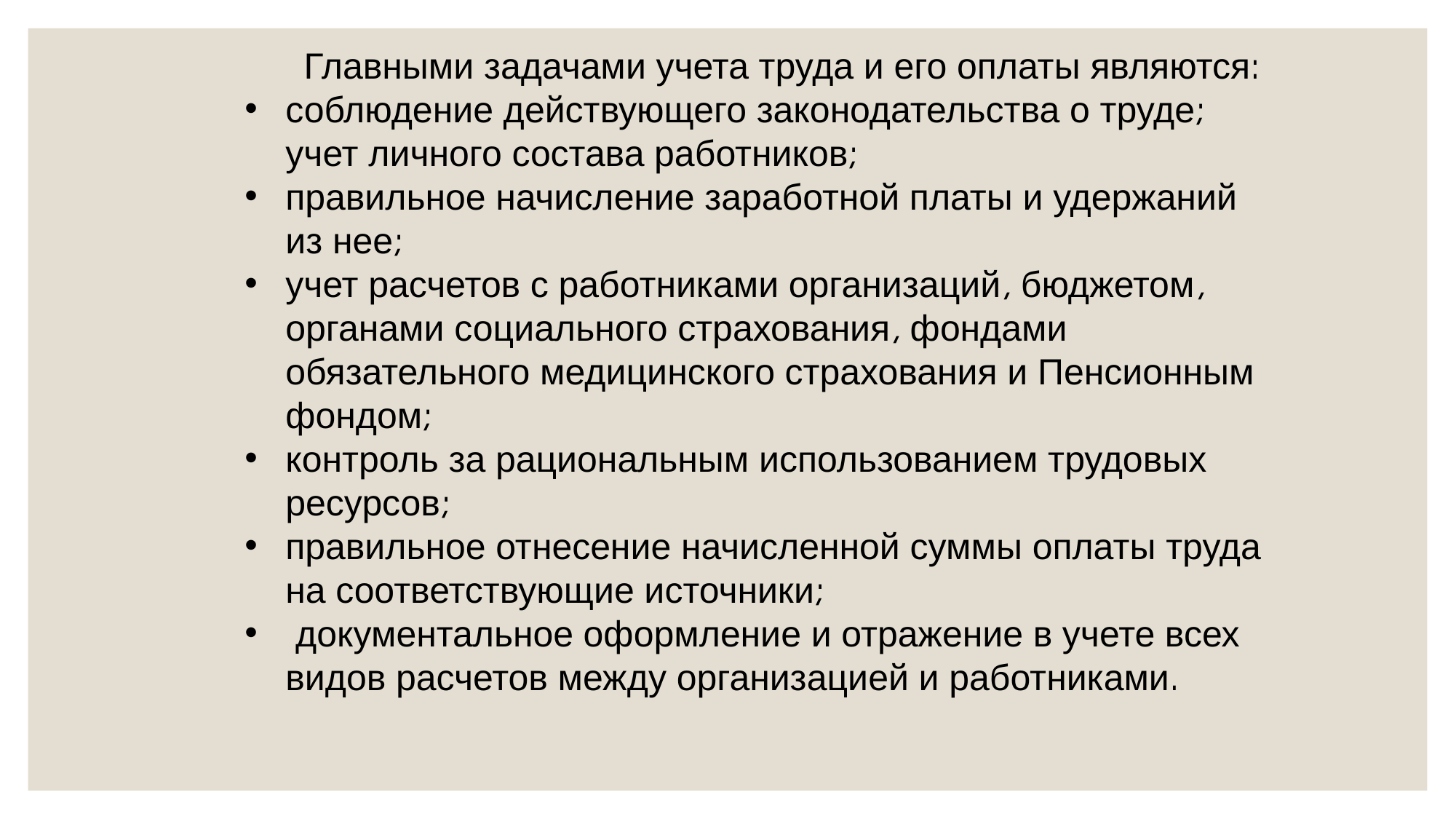

Главными задачами учета труда и его оплаты являются:
соблюдение действующего законодательства о труде; учет личного состава работников;
правильное начисление заработной платы и удержаний из нее;
учет расчетов с работниками организаций, бюджетом, органами социального страхования, фондами обязательного медицинского страхования и Пенсионным фондом;
контроль за рациональным использованием трудовых ресурсов;
правильное отнесение начисленной суммы оплаты труда на соответствующие источники;
 документальное оформление и отражение в учете всех видов расчетов между организацией и работниками.